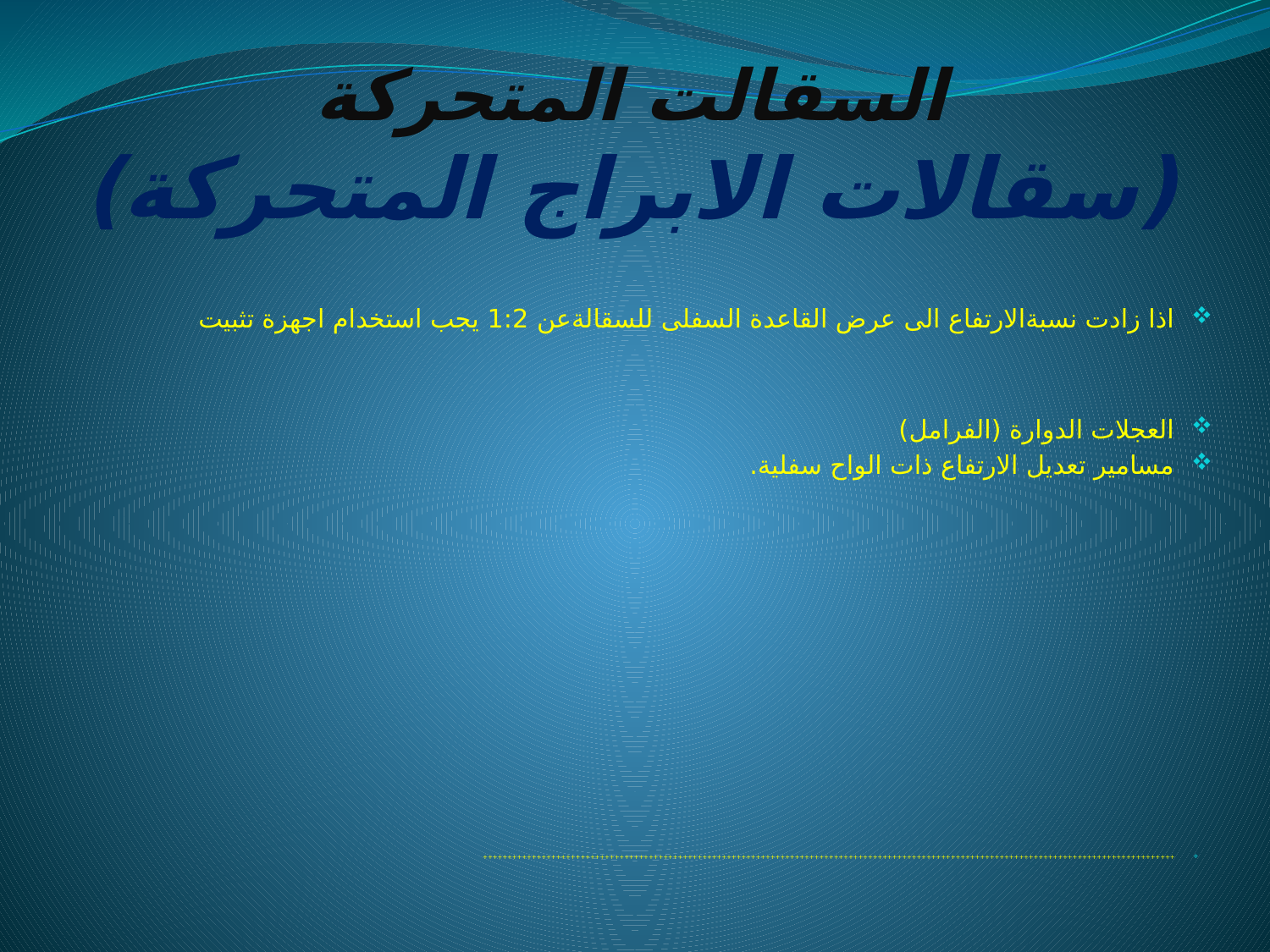

السقالت المتحركة
(سقالات الابراج المتحركة)
اذا زادت نسبةالارتفاع الى عرض القاعدة السفلى للسقالةعن 1:2 يجب استخدام اجهزة تثبيت

العجلات الدوارة (الفرامل)
مسامير تعديل الارتفاع ذات الواح سفلية.

++++++++++++++++++++++++++++++++++++++++++++++++++++++++++++++++++++++++++++++++++++++++++++++++++++++++++++++++++++++++++++++++++++++++++++++